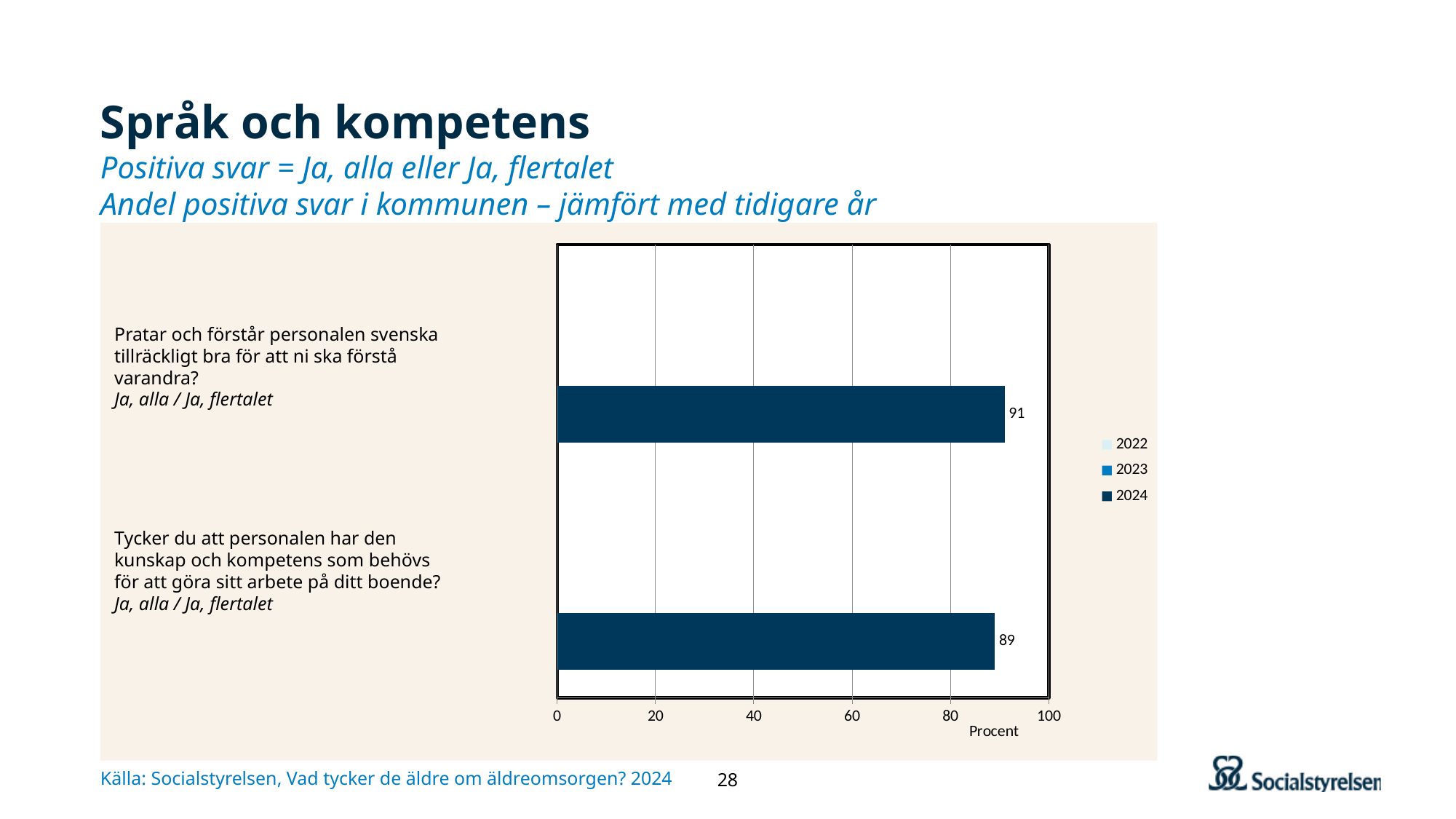

# Språk och kompetens
Positiva svar = Ja, alla eller Ja, flertalet
Andel positiva svar i kommunen – jämfört med tidigare år

### Chart

| Category | 2024 | 2023 | 2022 |
|---|---|---|---|
| Tycker du att personalen har den kunskap och kompetens som behövs för att göra sitt arbete på ditt boende? | 89.0 | None | None |
| Pratar och förstår personalen svenska tillräckligt bra för att ni ska förstå varandra? | 91.0 | None | None |
Pratar och förstår personalen svenska tillräckligt bra för att ni ska förstå varandra?
Ja, alla / Ja, flertalet
Tycker du att personalen har den kunskap och kompetens som behövs för att göra sitt arbete på ditt boende?
Ja, alla / Ja, flertalet
28
Källa: Socialstyrelsen, Vad tycker de äldre om äldreomsorgen? 2024